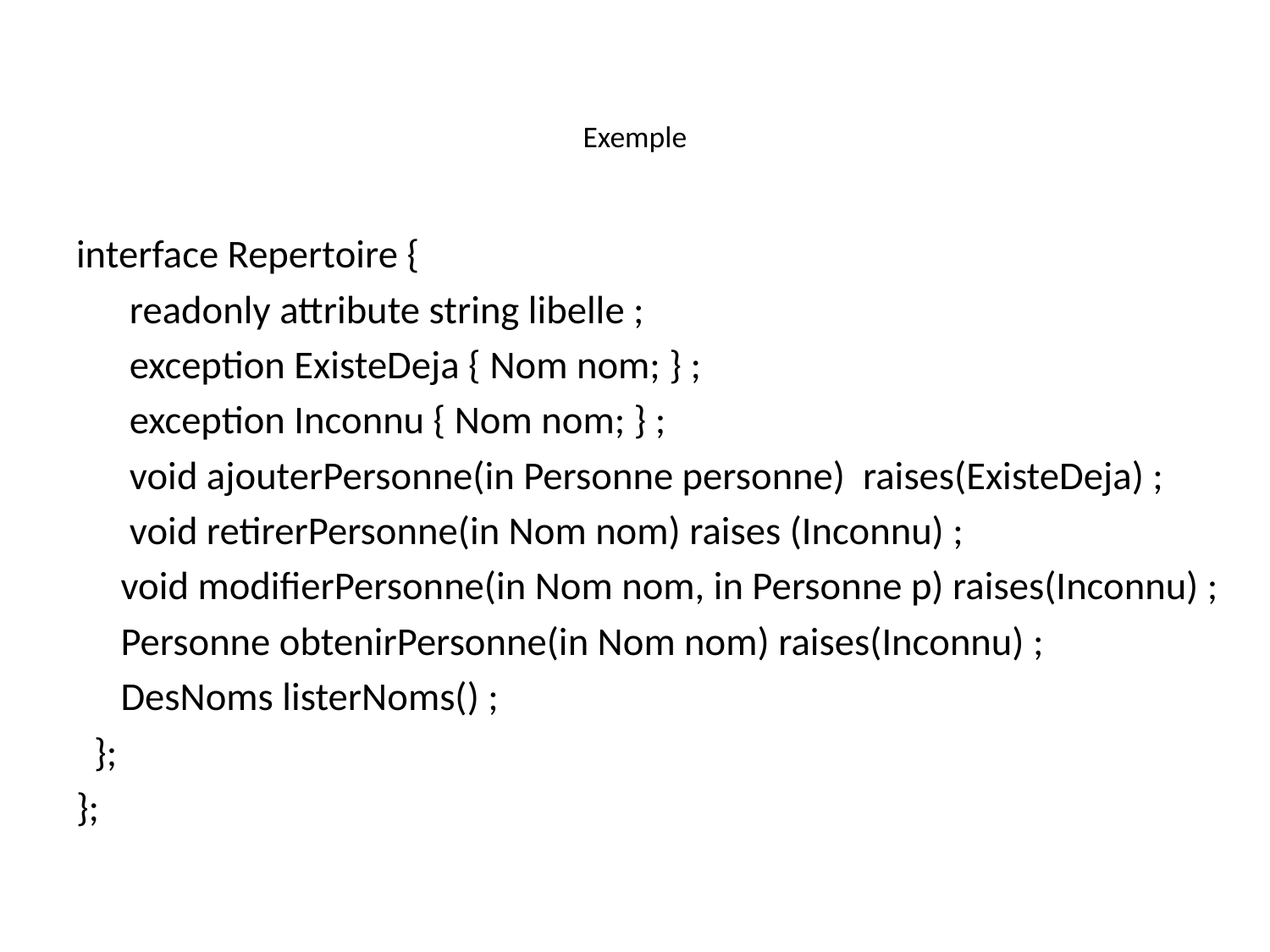

# Exemple
interface Repertoire {
      readonly attribute string libelle ;
      exception ExisteDeja { Nom nom; } ;
      exception Inconnu { Nom nom; } ;
      void ajouterPersonne(in Personne personne)  raises(ExisteDeja) ;
      void retirerPersonne(in Nom nom) raises (Inconnu) ;
     void modifierPersonne(in Nom nom, in Personne p) raises(Inconnu) ;
     Personne obtenirPersonne(in Nom nom) raises(Inconnu) ;
     DesNoms listerNoms() ;
  };
};